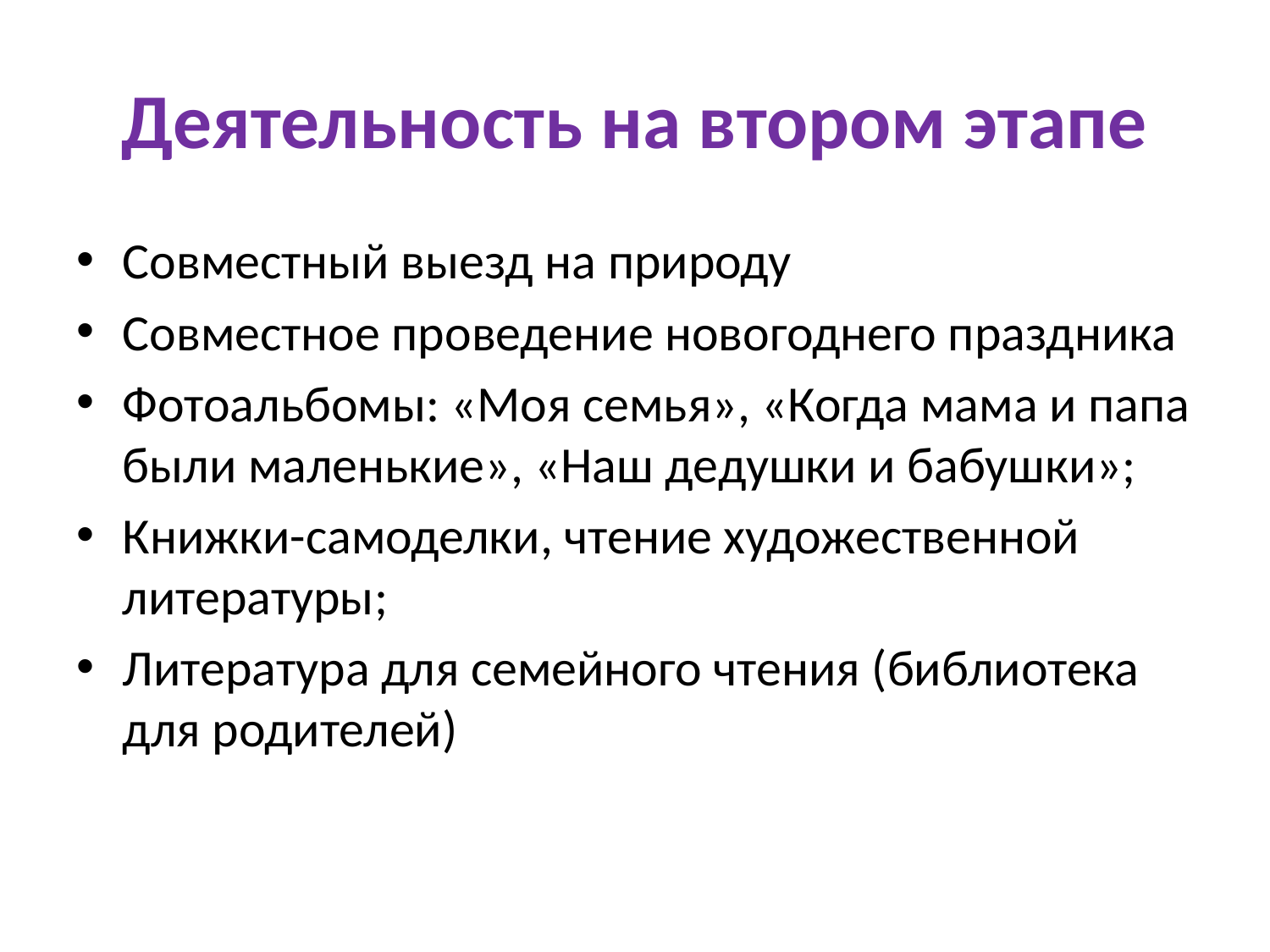

# Деятельность на втором этапе
Совместный выезд на природу
Совместное проведение новогоднего праздника
Фотоальбомы: «Моя семья», «Когда мама и папа были маленькие», «Наш дедушки и бабушки»;
Книжки-самоделки, чтение художественной литературы;
Литература для семейного чтения (библиотека для родителей)